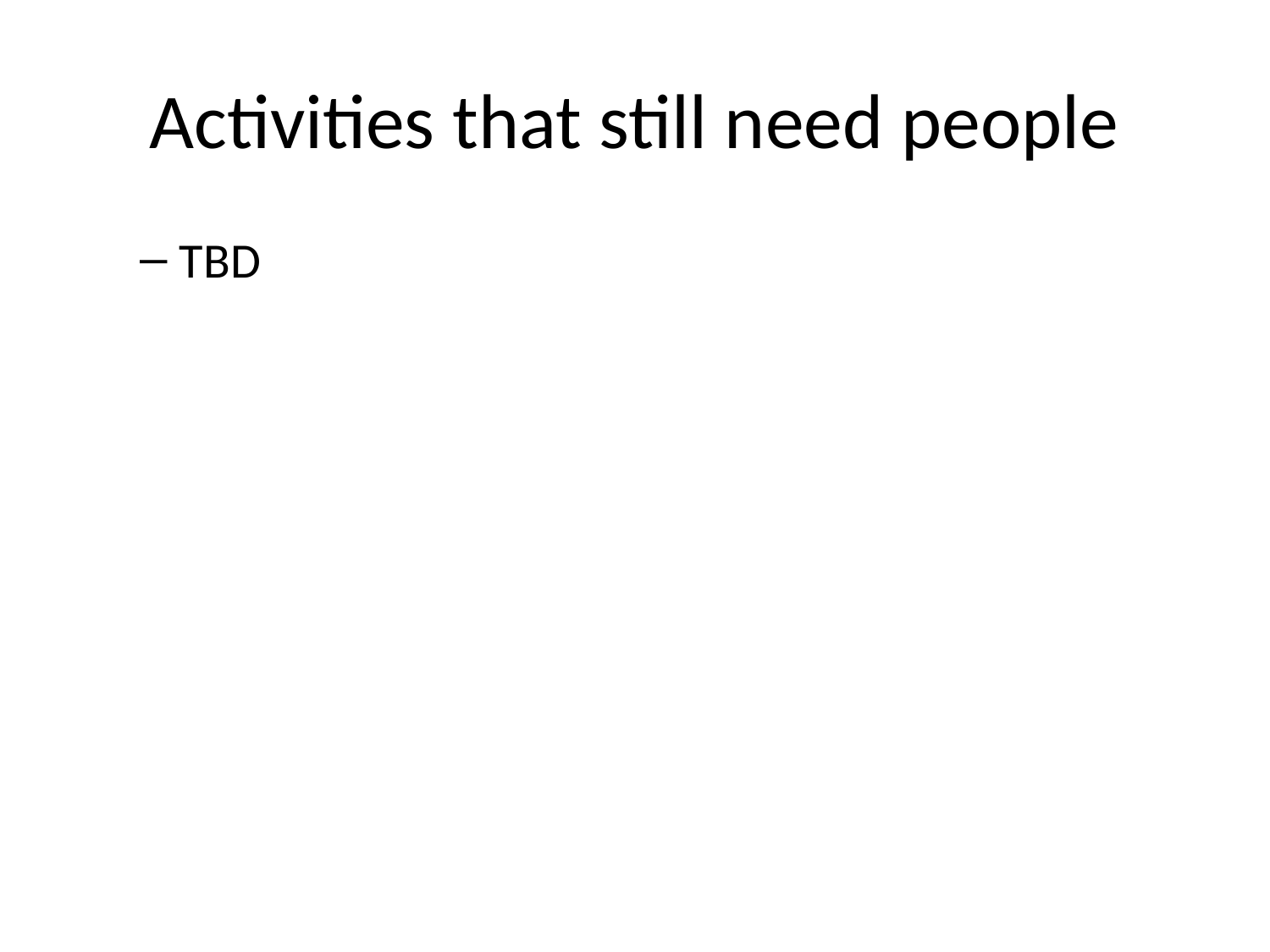

# Activities that still need people
TBD